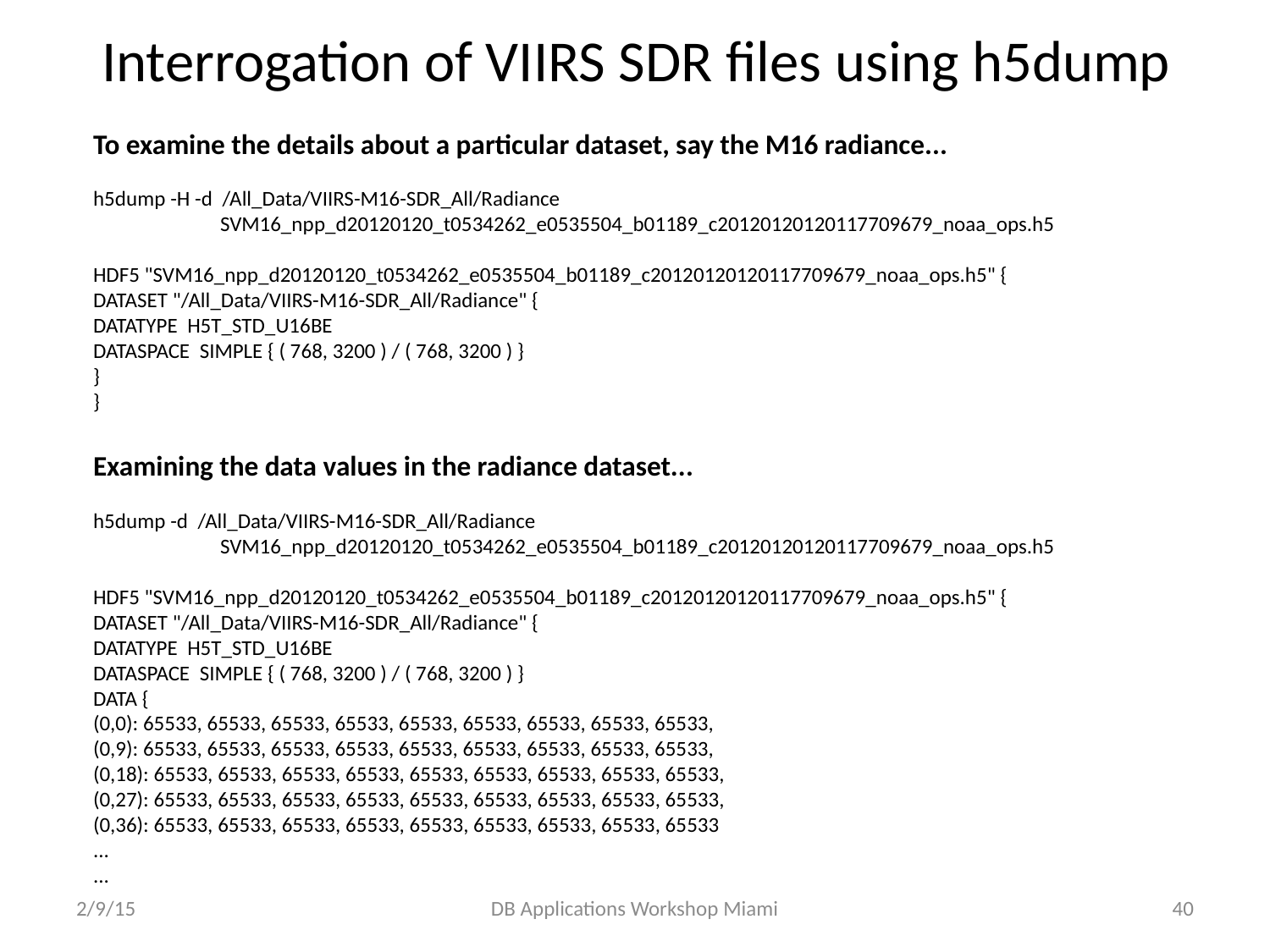

# Interrogation of VIIRS SDR files using h5dump
To examine the details about a particular dataset, say the M16 radiance...
h5dump -H -d  /All_Data/VIIRS-M16-SDR_All/Radiance
	SVM16_npp_d20120120_t0534262_e0535504_b01189_c20120120120117709679_noaa_ops.h5
HDF5 "SVM16_npp_d20120120_t0534262_e0535504_b01189_c20120120120117709679_noaa_ops.h5" {
DATASET "/All_Data/VIIRS-M16-SDR_All/Radiance" {
DATATYPE  H5T_STD_U16BE
DATASPACE  SIMPLE { ( 768, 3200 ) / ( 768, 3200 ) }
}
}

Examining the data values in the radiance dataset...
h5dump -d  /All_Data/VIIRS-M16-SDR_All/Radiance
	SVM16_npp_d20120120_t0534262_e0535504_b01189_c20120120120117709679_noaa_ops.h5
HDF5 "SVM16_npp_d20120120_t0534262_e0535504_b01189_c20120120120117709679_noaa_ops.h5" {
DATASET "/All_Data/VIIRS-M16-SDR_All/Radiance" {
DATATYPE  H5T_STD_U16BE
DATASPACE  SIMPLE { ( 768, 3200 ) / ( 768, 3200 ) }
DATA {
(0,0): 65533, 65533, 65533, 65533, 65533, 65533, 65533, 65533, 65533,
(0,9): 65533, 65533, 65533, 65533, 65533, 65533, 65533, 65533, 65533,
(0,18): 65533, 65533, 65533, 65533, 65533, 65533, 65533, 65533, 65533,
(0,27): 65533, 65533, 65533, 65533, 65533, 65533, 65533, 65533, 65533,
(0,36): 65533, 65533, 65533, 65533, 65533, 65533, 65533, 65533, 65533
...
...
2/9/15
DB Applications Workshop Miami
40